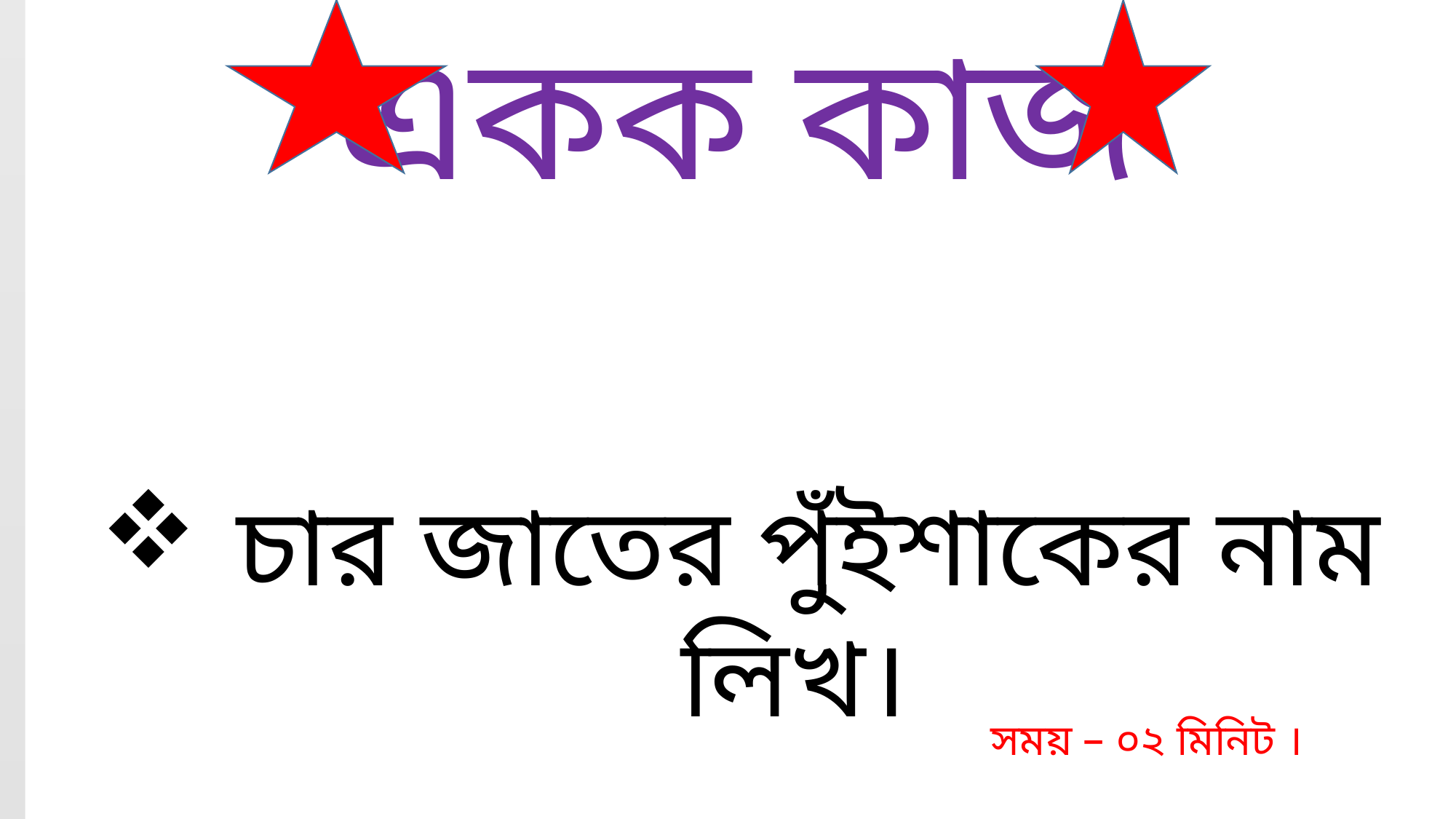

একক কাজ

চার জাতের পুঁইশাকের নাম লিখ।

সময় – ০২ মিনিট ।